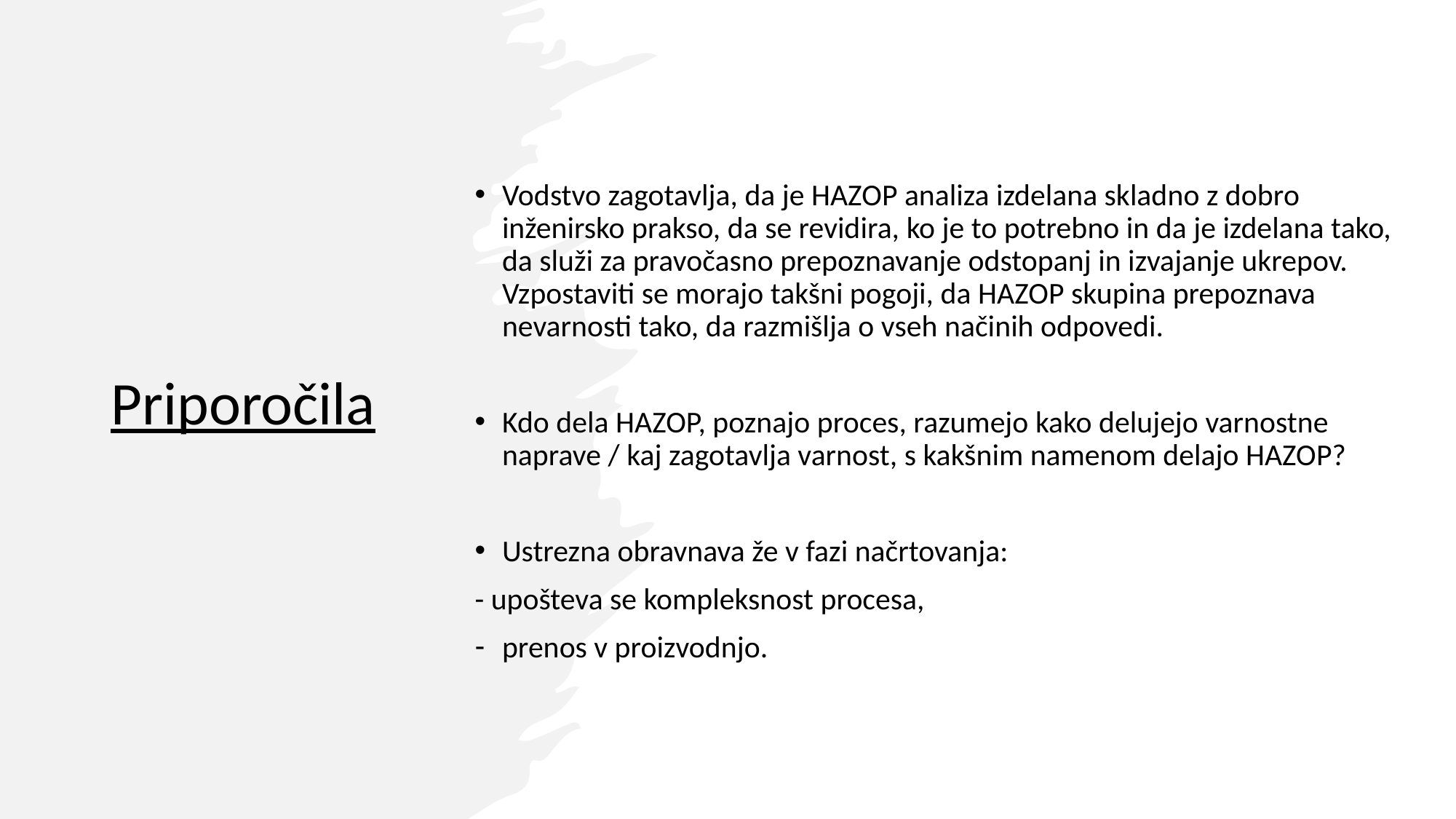

# Priporočila

Vodstvo zagotavlja, da je HAZOP analiza izdelana skladno z dobro inženirsko prakso, da se revidira, ko je to potrebno in da je izdelana tako, da služi za pravočasno prepoznavanje odstopanj in izvajanje ukrepov. Vzpostaviti se morajo takšni pogoji, da HAZOP skupina prepoznava nevarnosti tako, da razmišlja o vseh načinih odpovedi.

Kdo dela HAZOP, poznajo proces, razumejo kako delujejo varnostne naprave / kaj zagotavlja varnost, s kakšnim namenom delajo HAZOP?

Ustrezna obravnava že v fazi načrtovanja:
- upošteva se kompleksnost procesa,
prenos v proizvodnjo.